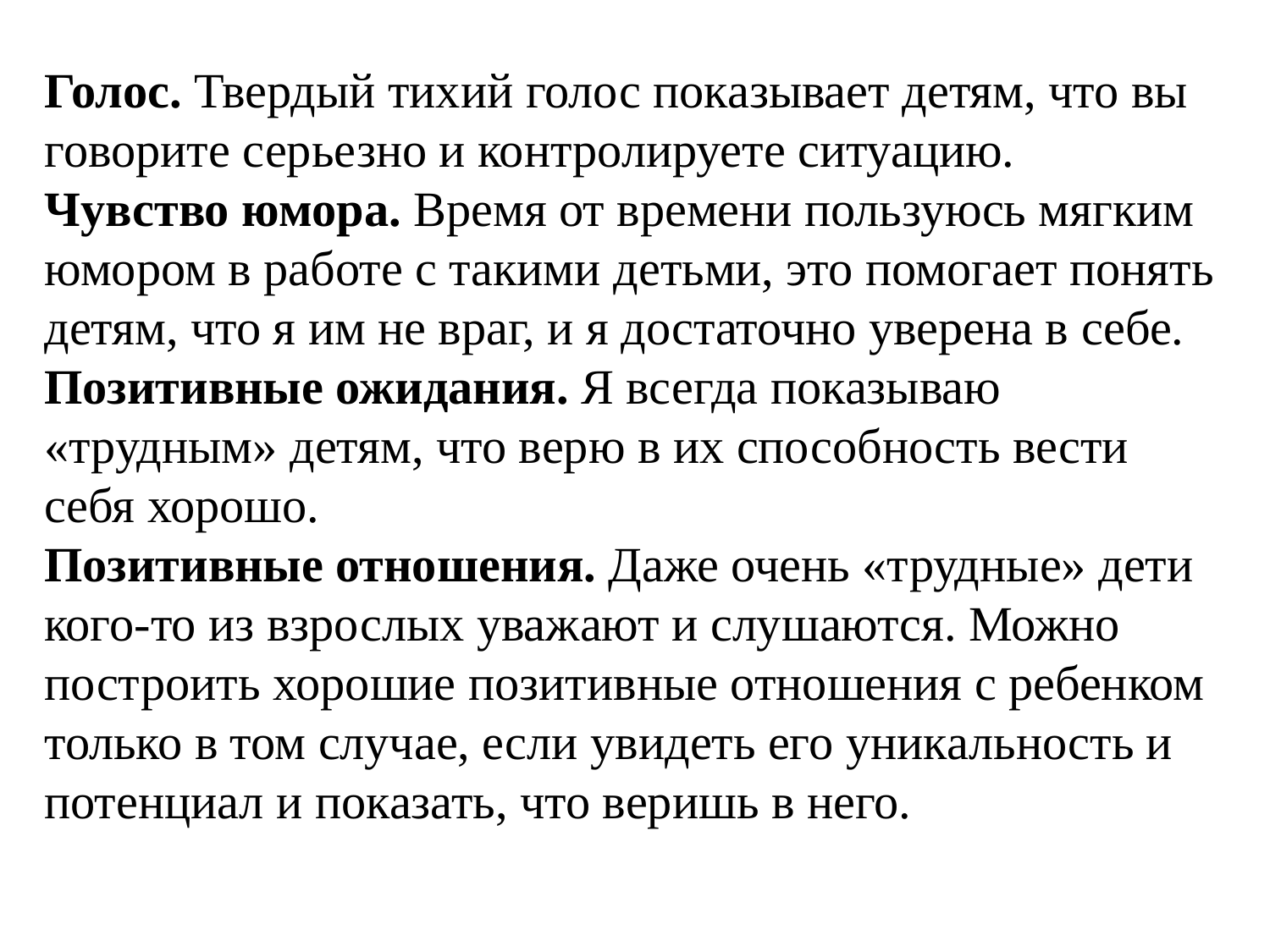

# Голос. Твердый тихий голос показывает детям, что вы говорите серьезно и контролируете ситуацию. Чувство юмора. Время от времени пользуюсь мягким юмором в работе с такими детьми, это помогает понять детям, что я им не враг, и я достаточно уверена в себе. Позитивные ожидания. Я всегда показываю «трудным» детям, что верю в их способность вести себя хорошо. Позитивные отношения. Даже очень «трудные» дети кого-то из взрослых уважают и слушаются. Можно построить хорошие позитивные отношения с ребенком только в том случае, если увидеть его уникальность и потенциал и показать, что веришь в него.